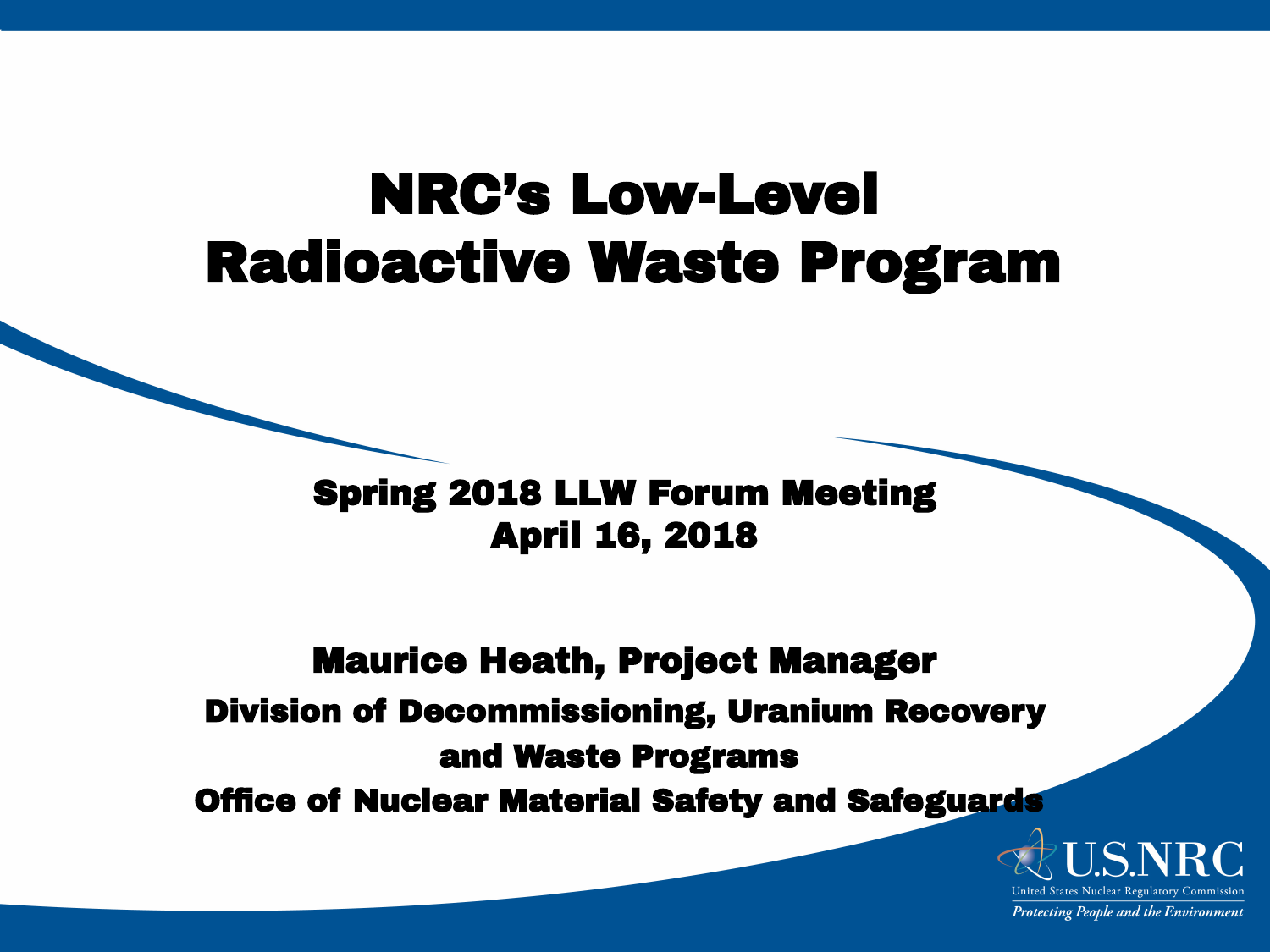

# NRC’s Low-Level Radioactive Waste Program

Spring 2018 LLW Forum Meeting
April 16, 2018

Maurice Heath, Project Manager
 Division of Decommissioning, Uranium Recovery
and Waste Programs
Office of Nuclear Material Safety and Safeguards